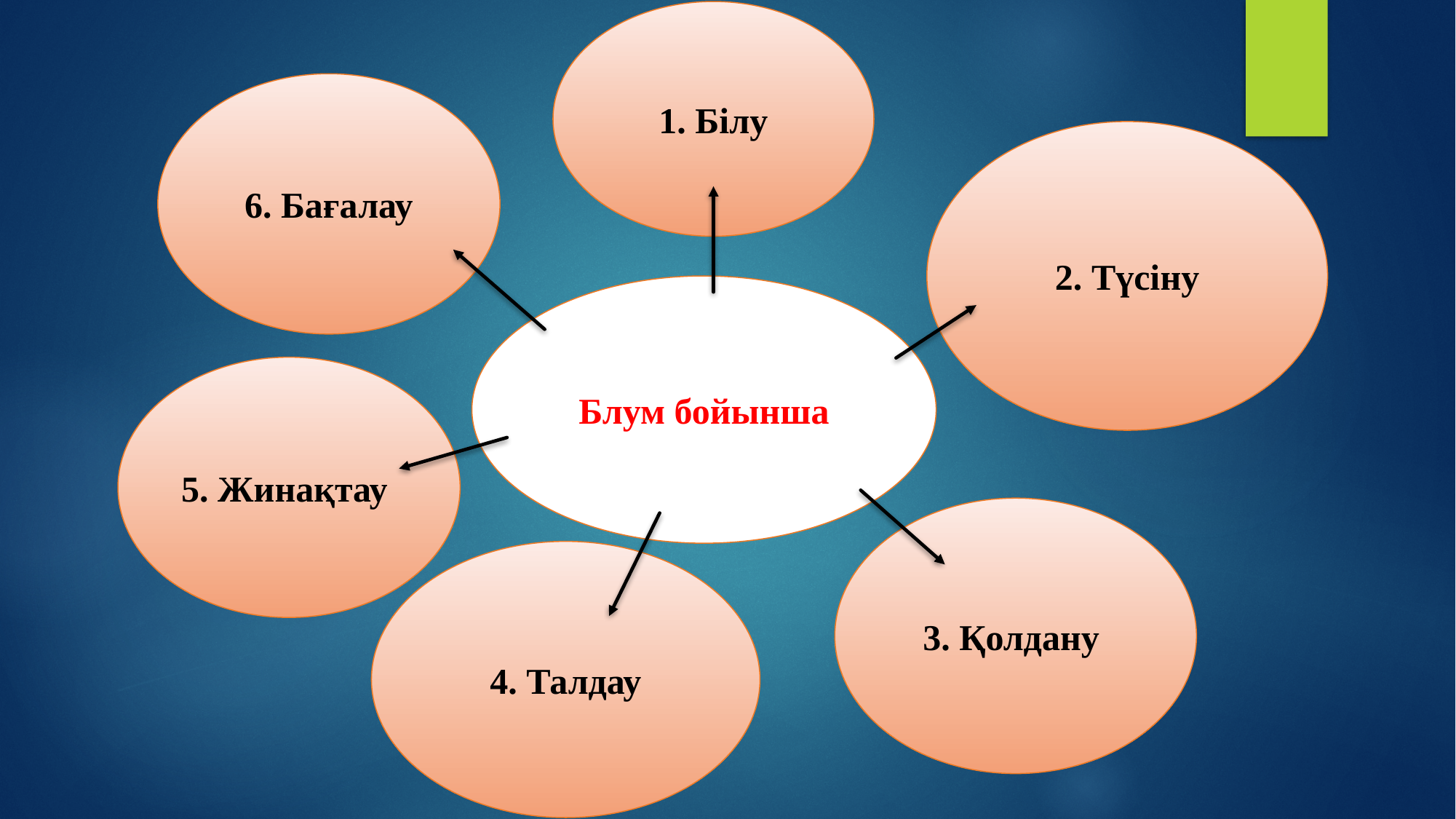

1. Білу
6. Бағалау
2. Түсіну
Блум бойынша
5. Жинақтау
3. Қолдану
4. Талдау